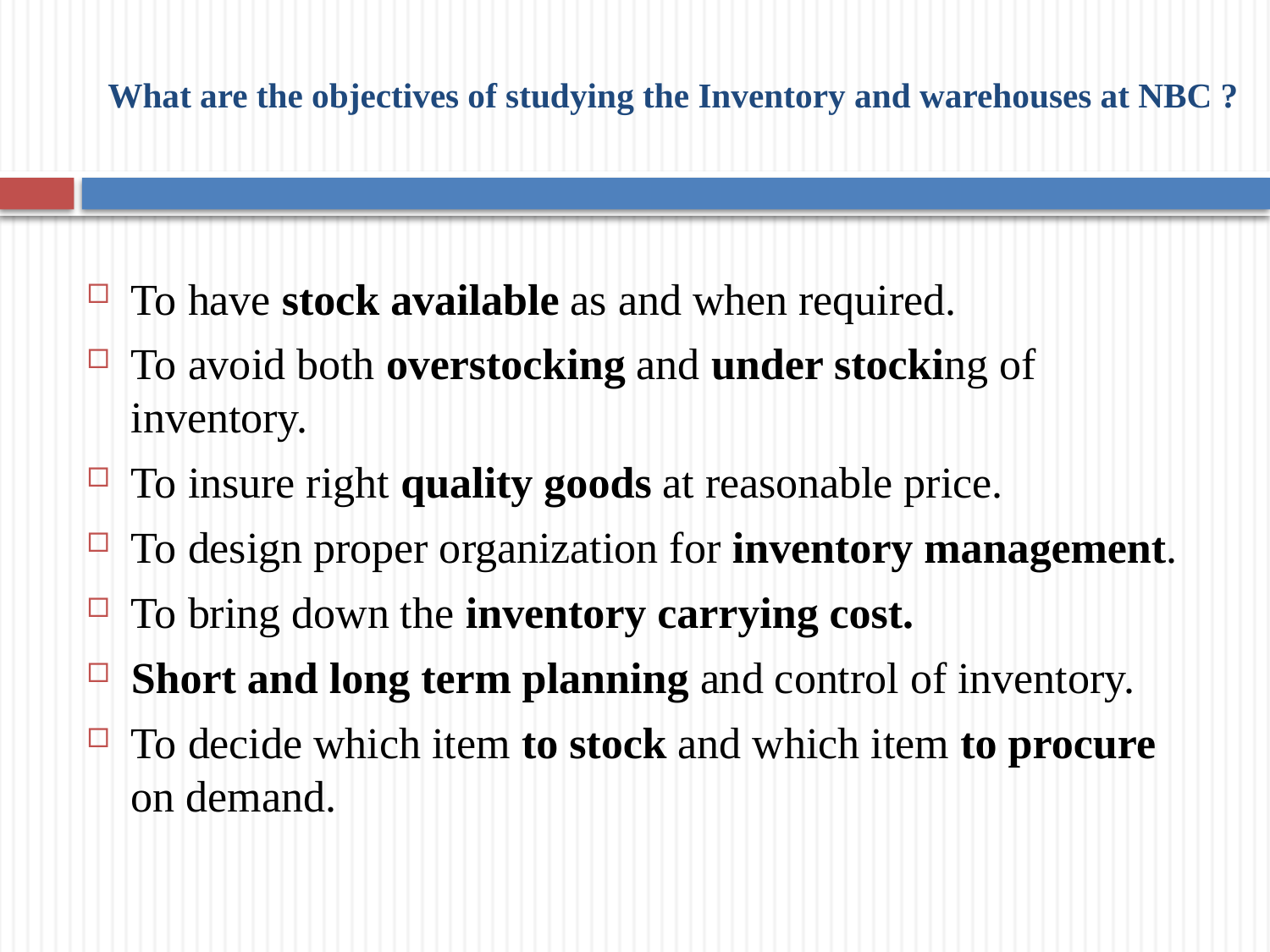

# What are the objectives of studying the Inventory and warehouses at NBC ?
To have stock available as and when required.
To avoid both overstocking and under stocking of inventory.
To insure right quality goods at reasonable price.
To design proper organization for inventory management.
To bring down the inventory carrying cost.
Short and long term planning and control of inventory.
To decide which item to stock and which item to procure on demand.